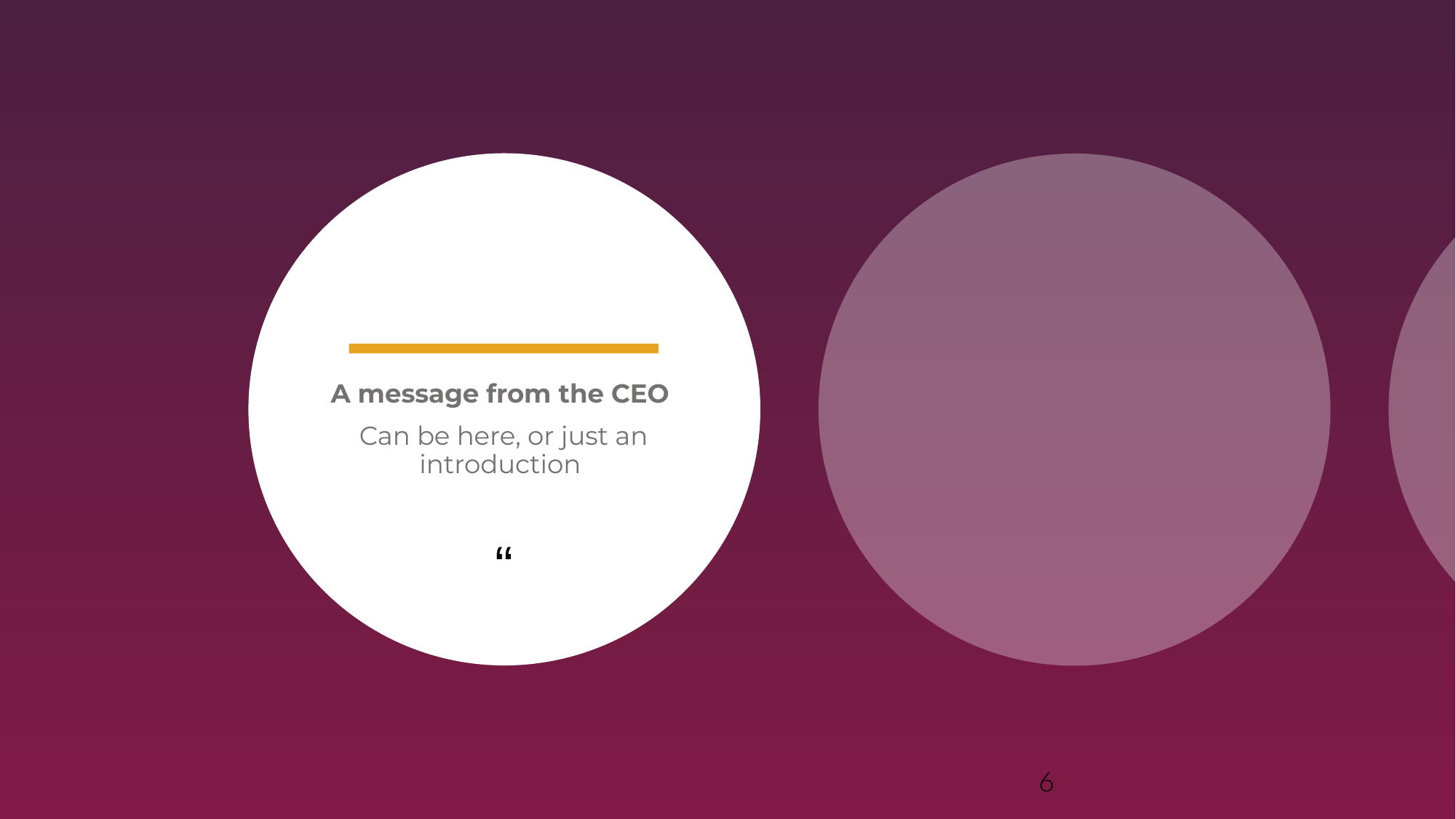

A message from the CEO
Can be here, or just an introduction
6